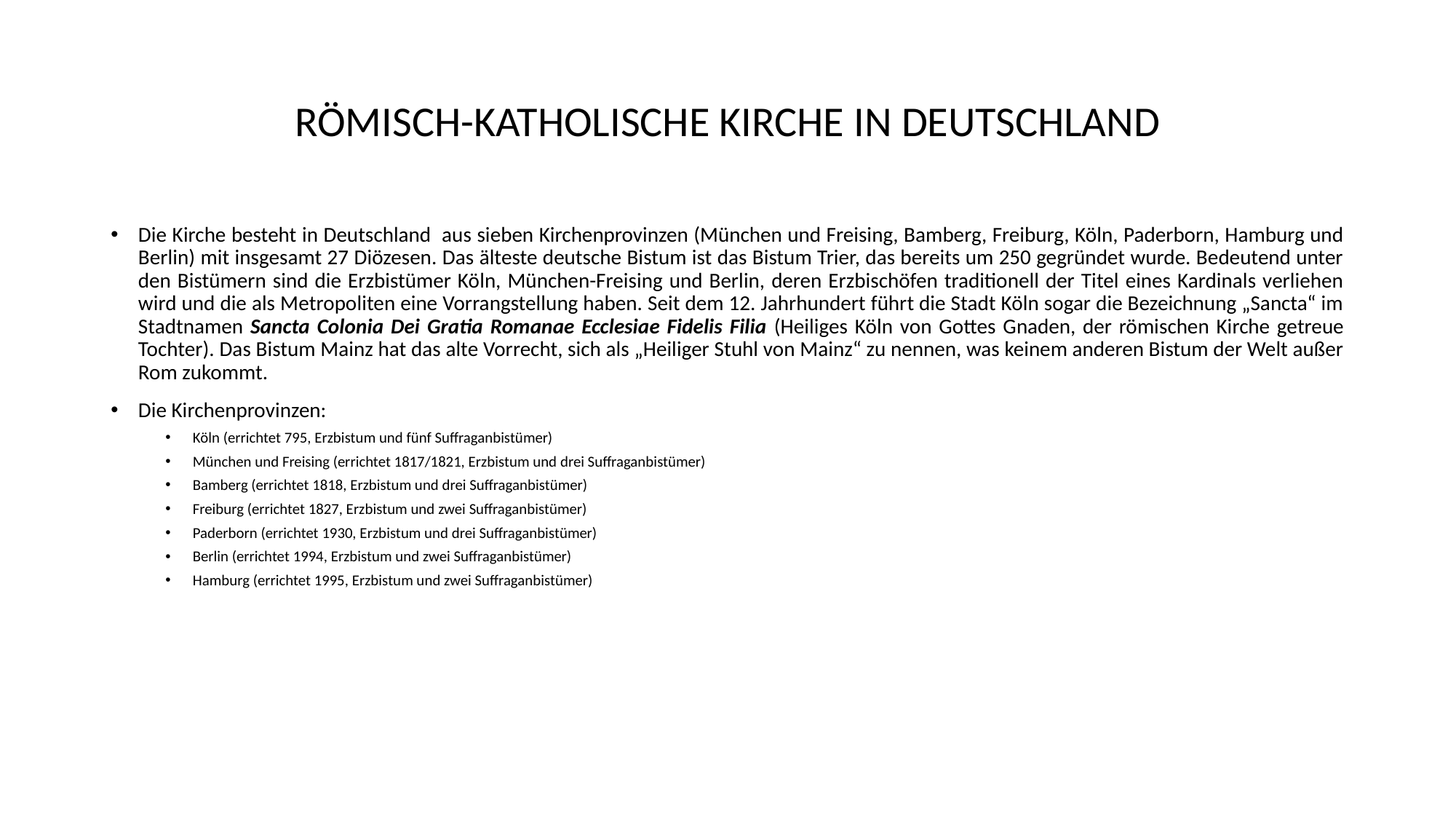

# RÖMISCH-KATHOLISCHE KIRCHE IN DEUTSCHLAND
Die Kirche besteht in Deutschland  aus sieben Kirchenprovinzen (München und Freising, Bamberg, Freiburg, Köln, Paderborn, Hamburg und Berlin) mit insgesamt 27 Diözesen. Das älteste deutsche Bistum ist das Bistum Trier, das bereits um 250 gegründet wurde. Bedeutend unter den Bistümern sind die Erzbistümer Köln, München-Freising und Berlin, deren Erzbischöfen traditionell der Titel eines Kardinals verliehen wird und die als Metropoliten eine Vorrangstellung haben. Seit dem 12. Jahrhundert führt die Stadt Köln sogar die Bezeichnung „Sancta“ im Stadtnamen Sancta Colonia Dei Gratia Romanae Ecclesiae Fidelis Filia (Heiliges Köln von Gottes Gnaden, der römischen Kirche getreue Tochter). Das Bistum Mainz hat das alte Vorrecht, sich als „Heiliger Stuhl von Mainz“ zu nennen, was keinem anderen Bistum der Welt außer Rom zukommt.
Die Kirchenprovinzen:
Köln (errichtet 795, Erzbistum und fünf Suffraganbistümer)
München und Freising (errichtet 1817/1821, Erzbistum und drei Suffraganbistümer)
Bamberg (errichtet 1818, Erzbistum und drei Suffraganbistümer)
Freiburg (errichtet 1827, Erzbistum und zwei Suffraganbistümer)
Paderborn (errichtet 1930, Erzbistum und drei Suffraganbistümer)
Berlin (errichtet 1994, Erzbistum und zwei Suffraganbistümer)
Hamburg (errichtet 1995, Erzbistum und zwei Suffraganbistümer)